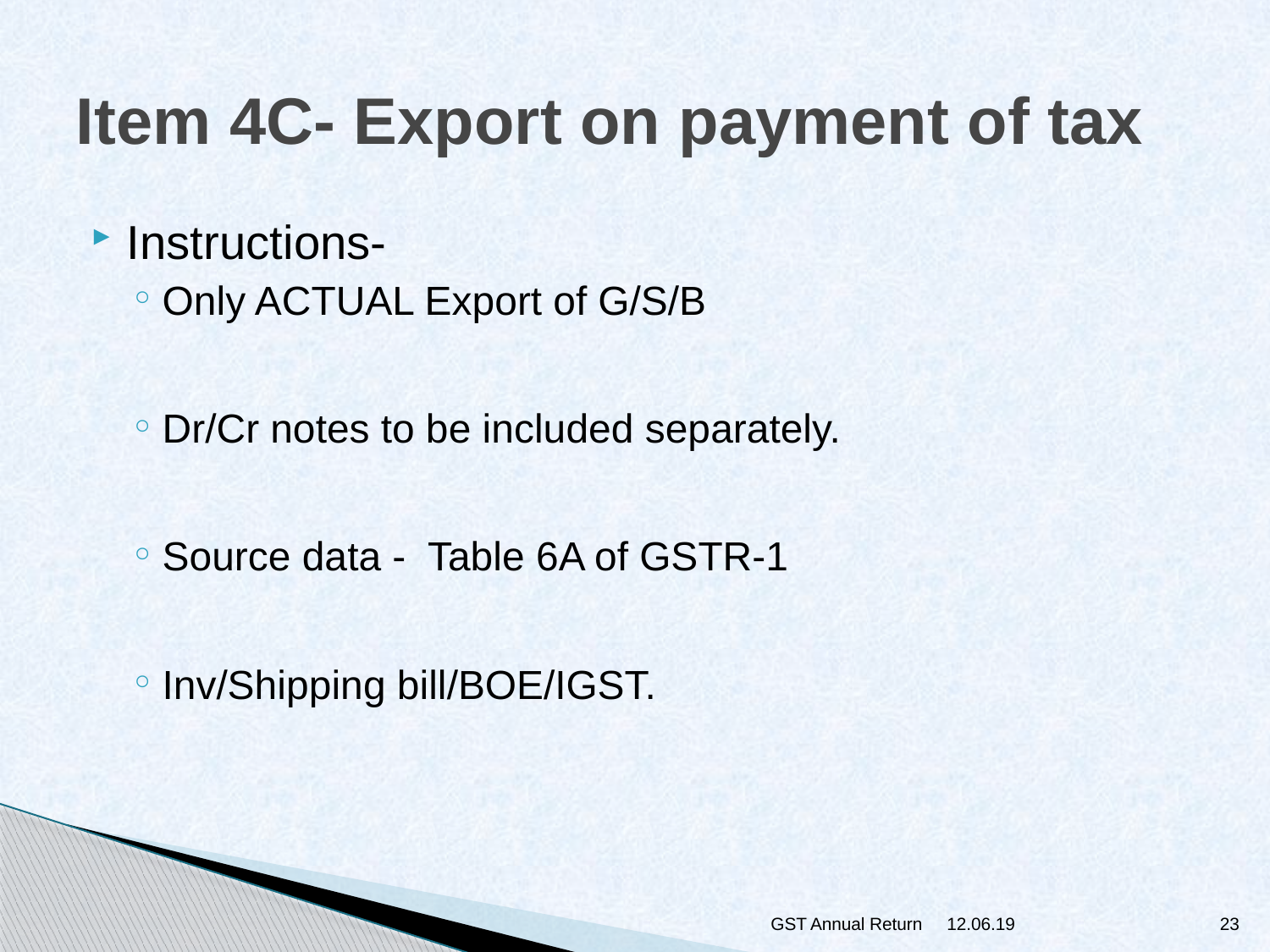

# Item 4C- Export on payment of tax
Instructions-
Only ACTUAL Export of G/S/B

Dr/Cr notes to be included separately.

Source data -  Table 6A of GSTR-1

Inv/Shipping bill/BOE/IGST.
GST Annual Return
12.06.19
23